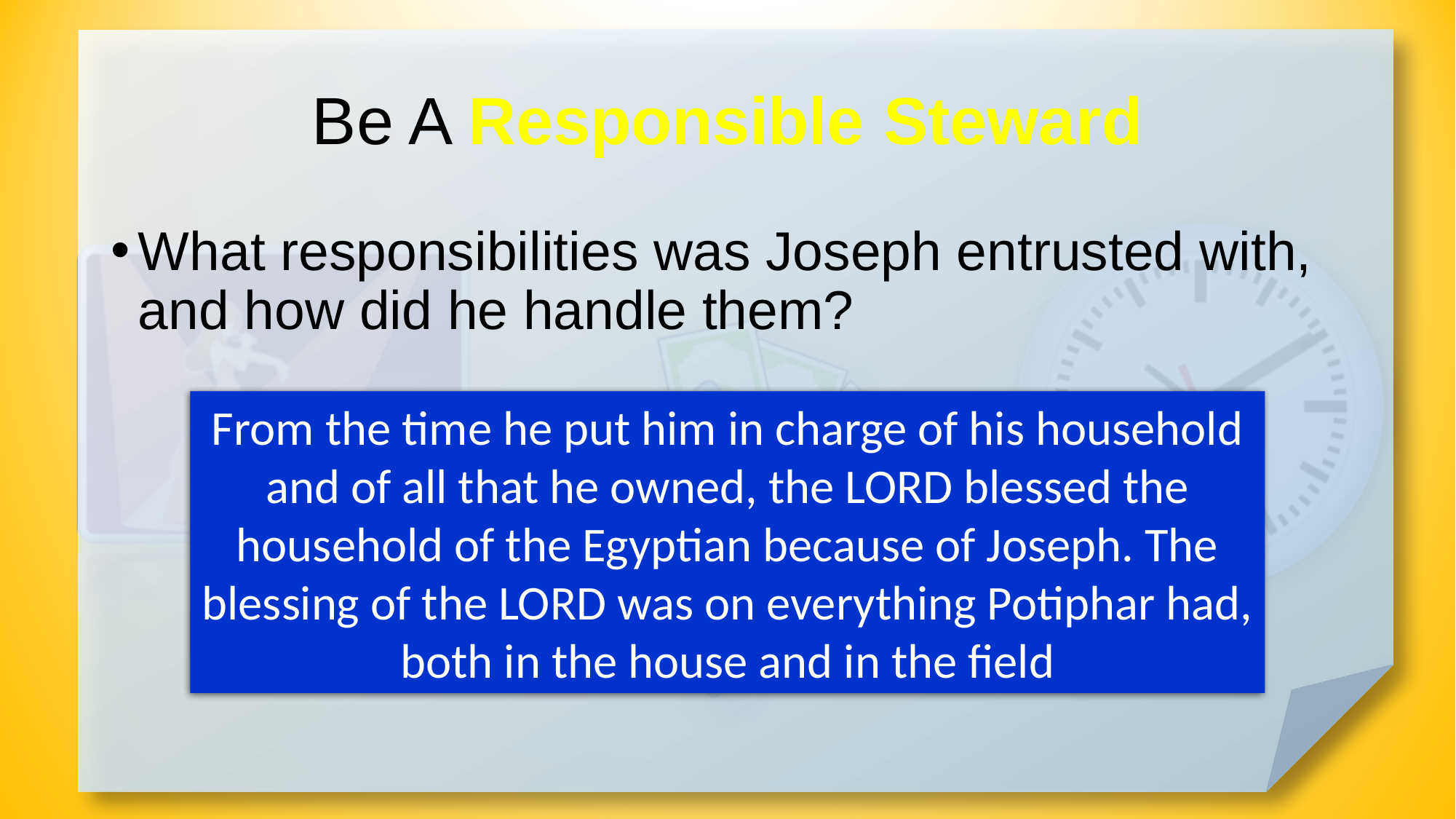

# Be A Responsible Steward
What responsibilities was Joseph entrusted with, and how did he handle them?
From the time he put him in charge of his household and of all that he owned, the LORD blessed the household of the Egyptian because of Joseph. The blessing of the LORD was on everything Potiphar had, both in the house and in the field